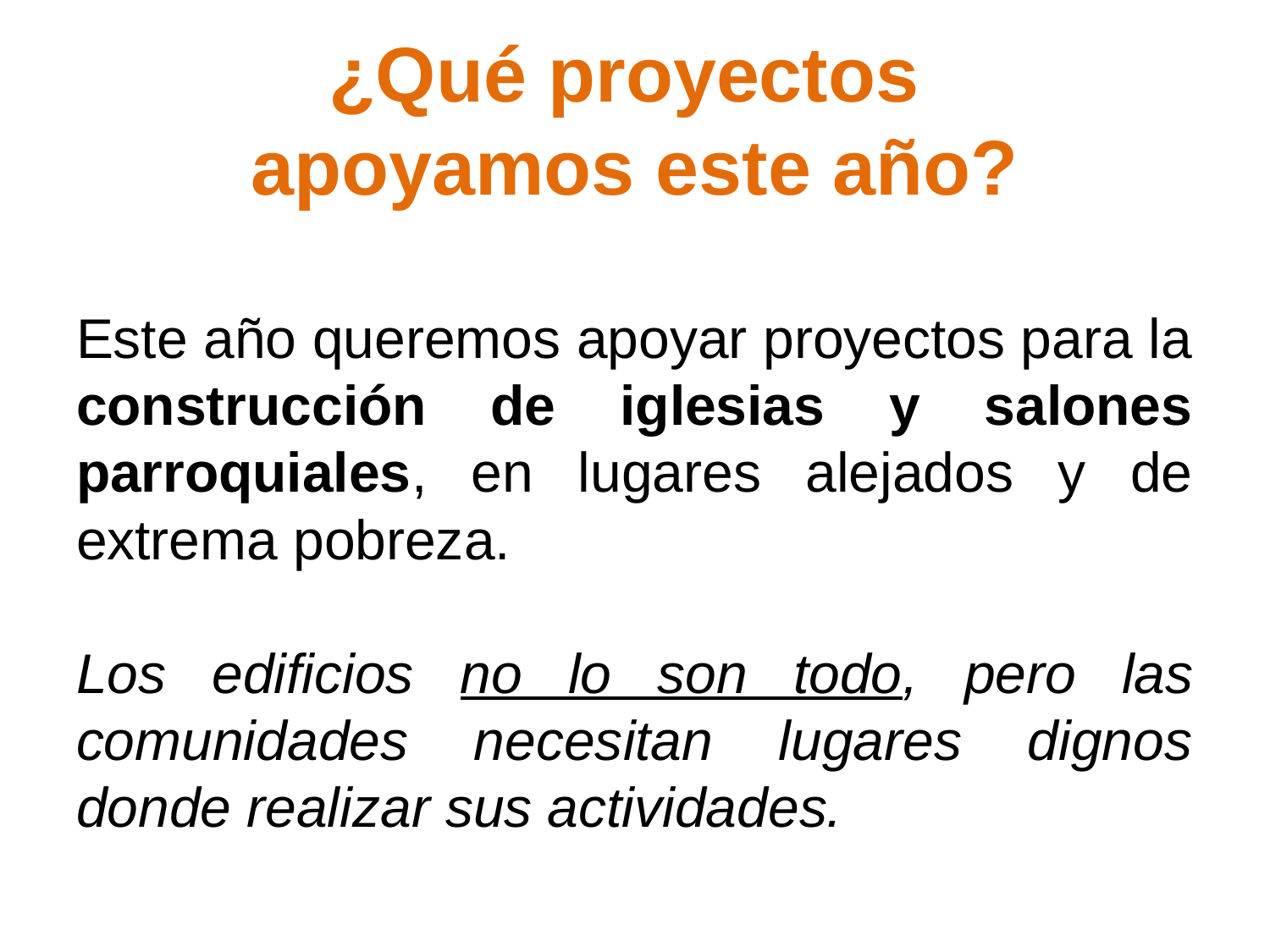

# ¿Qué proyectos apoyamos este año?
Este año queremos apoyar proyectos para la construcción de iglesias y salones parroquiales, en lugares alejados y de extrema pobreza.

Los edificios no lo son todo, pero las comunidades necesitan lugares dignos donde realizar sus actividades.